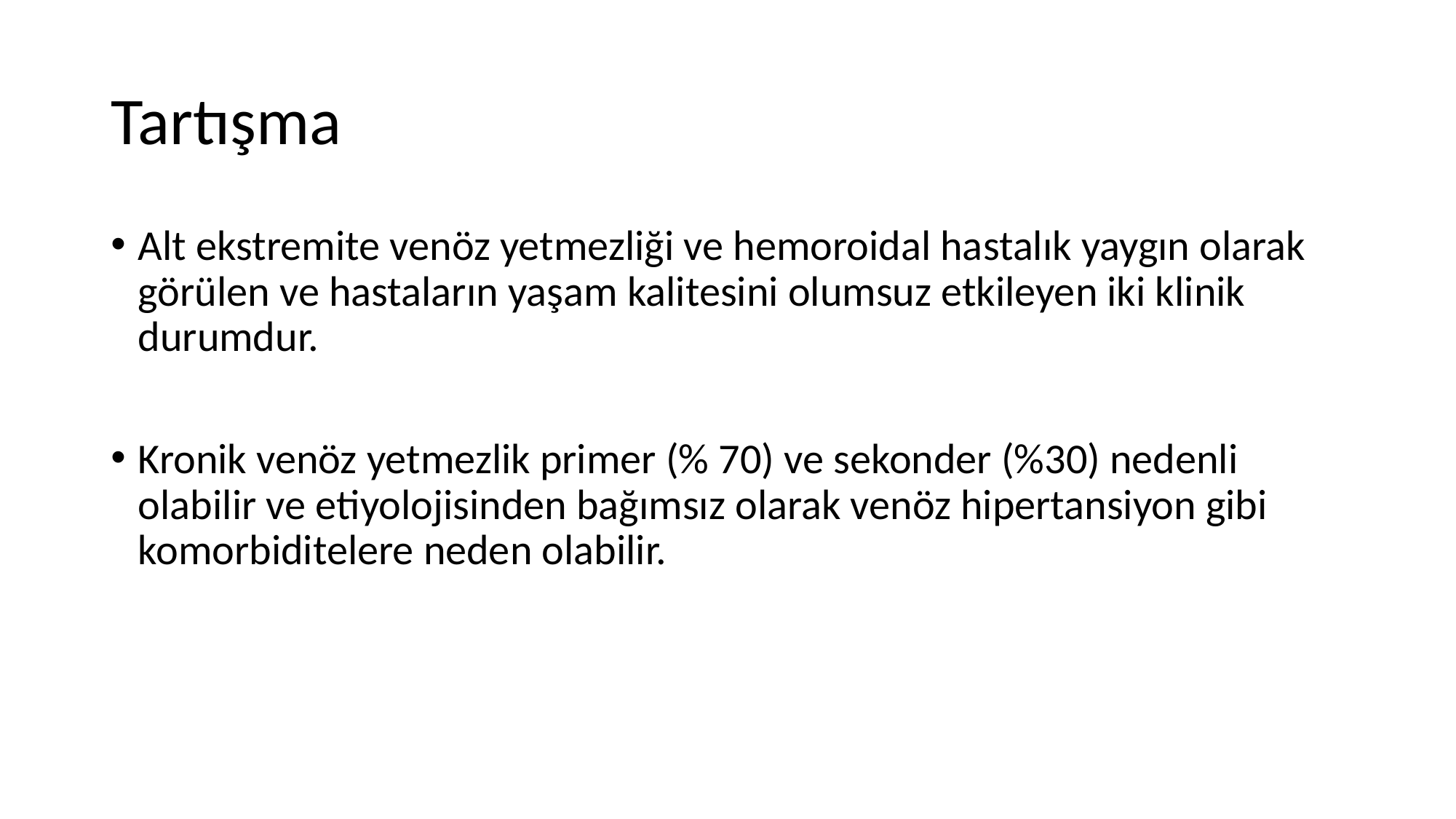

# Tartışma
Alt ekstremite venöz yetmezliği ve hemoroidal hastalık yaygın olarak görülen ve hastaların yaşam kalitesini olumsuz etkileyen iki klinik durumdur.

Kronik venöz yetmezlik primer (% 70) ve sekonder (%30) nedenli olabilir ve etiyolojisinden bağımsız olarak venöz hipertansiyon gibi komorbiditelere neden olabilir.